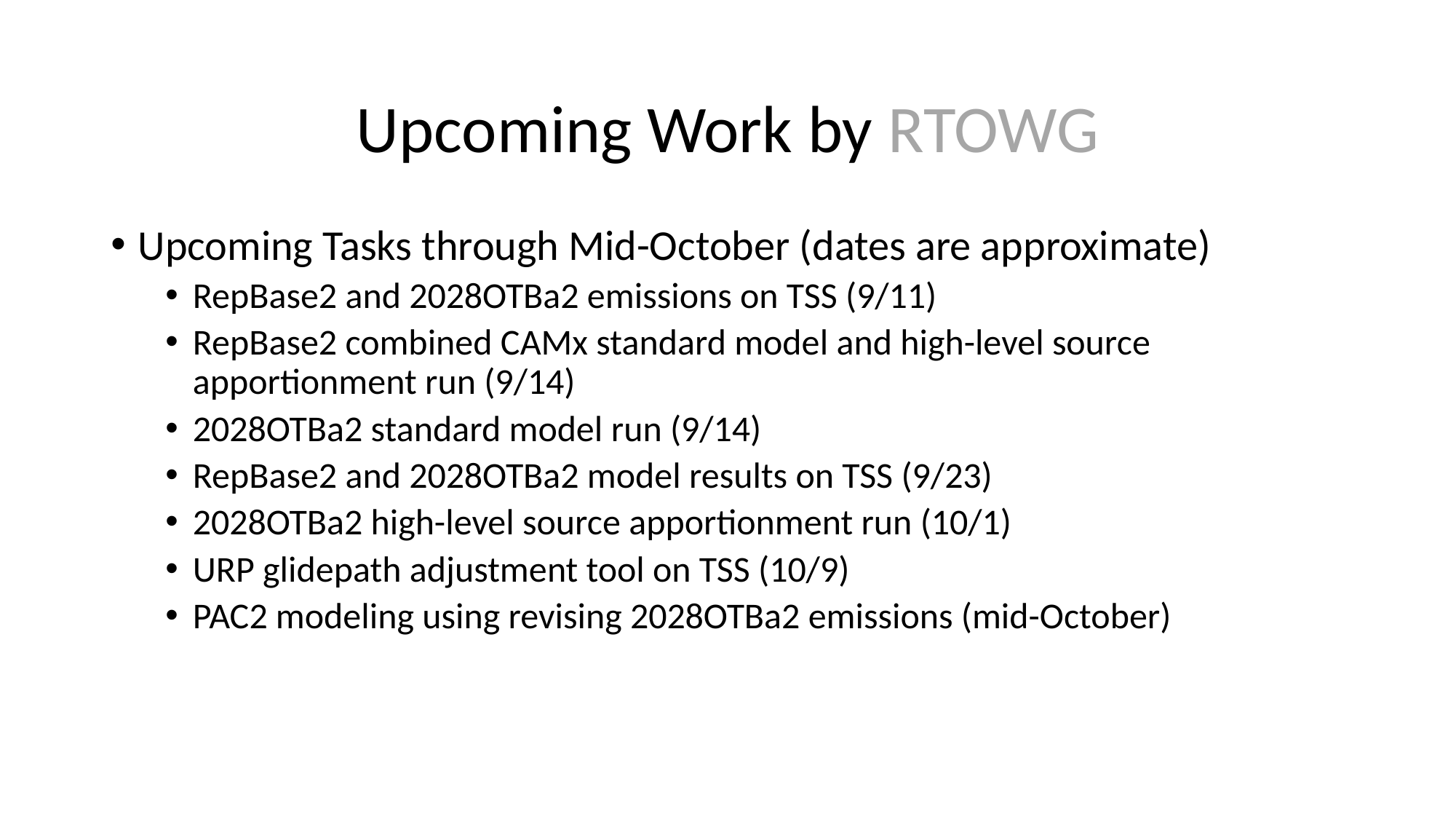

# Upcoming Work by RTOWG
Upcoming Tasks through Mid-October (dates are approximate)
RepBase2 and 2028OTBa2 emissions on TSS (9/11)
RepBase2 combined CAMx standard model and high-level source apportionment run (9/14)
2028OTBa2 standard model run (9/14)
RepBase2 and 2028OTBa2 model results on TSS (9/23)
2028OTBa2 high-level source apportionment run (10/1)
URP glidepath adjustment tool on TSS (10/9)
PAC2 modeling using revising 2028OTBa2 emissions (mid-October)